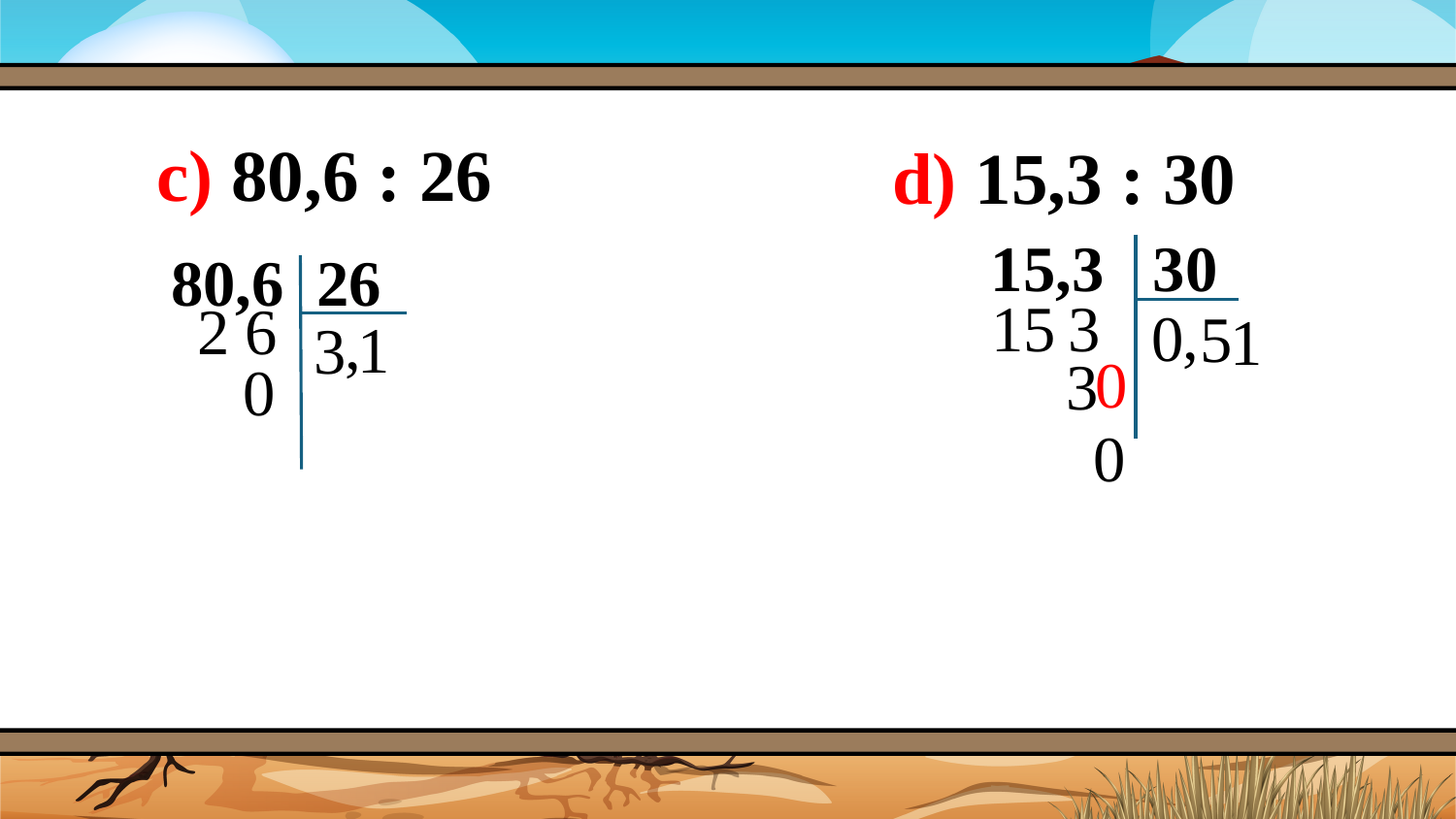

c) 80,6 : 26
d) 15,3 : 30
15,3   30
80,6  26
3
15
2
6
,
0
5
1
,
1
3
0
3
0
0